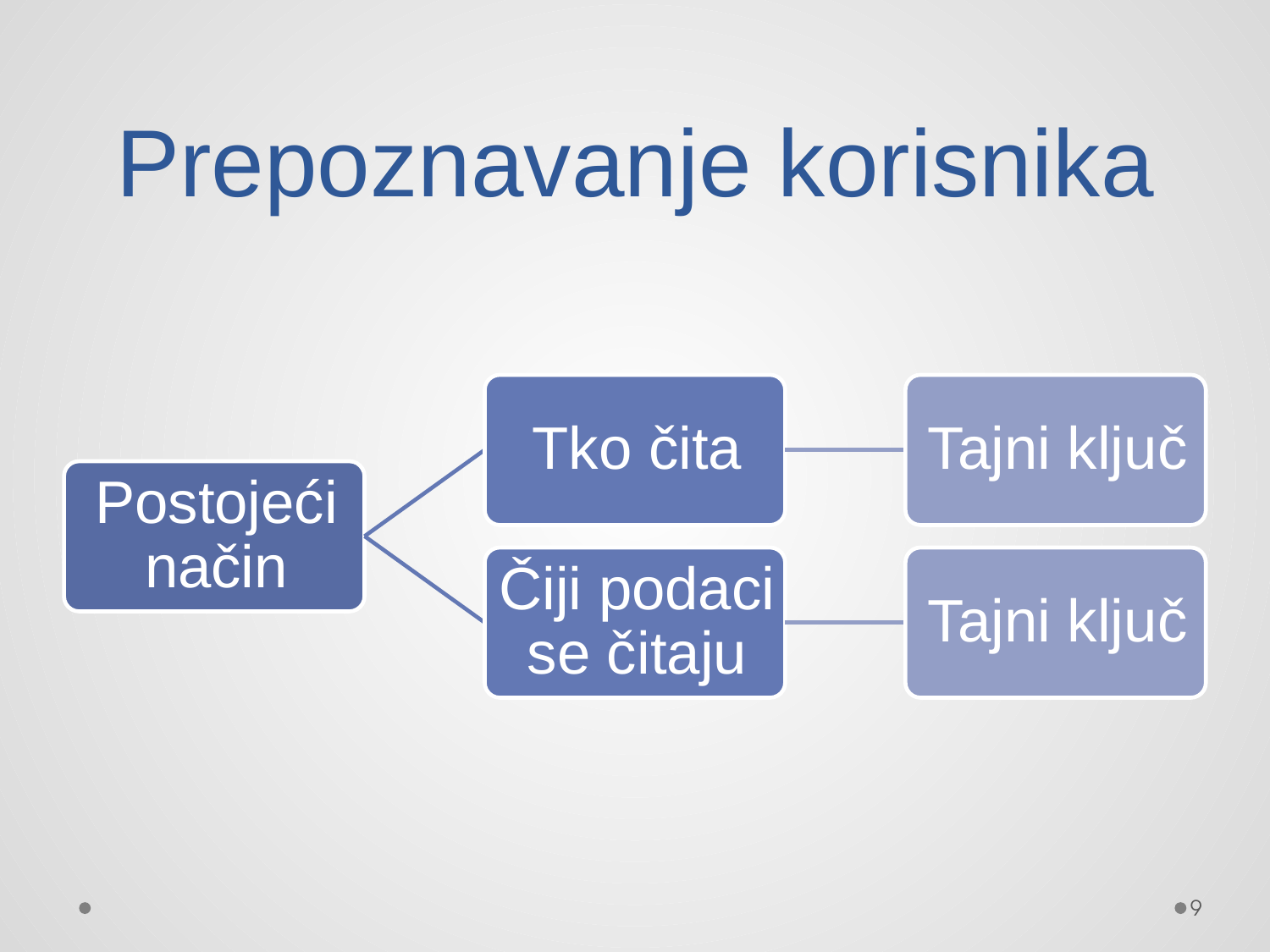

# Prepoznavanje korisnika
Postojeći način

Tko čita

Tajni ključ

Čiji podaci se čitaju

Tajni ključ
9